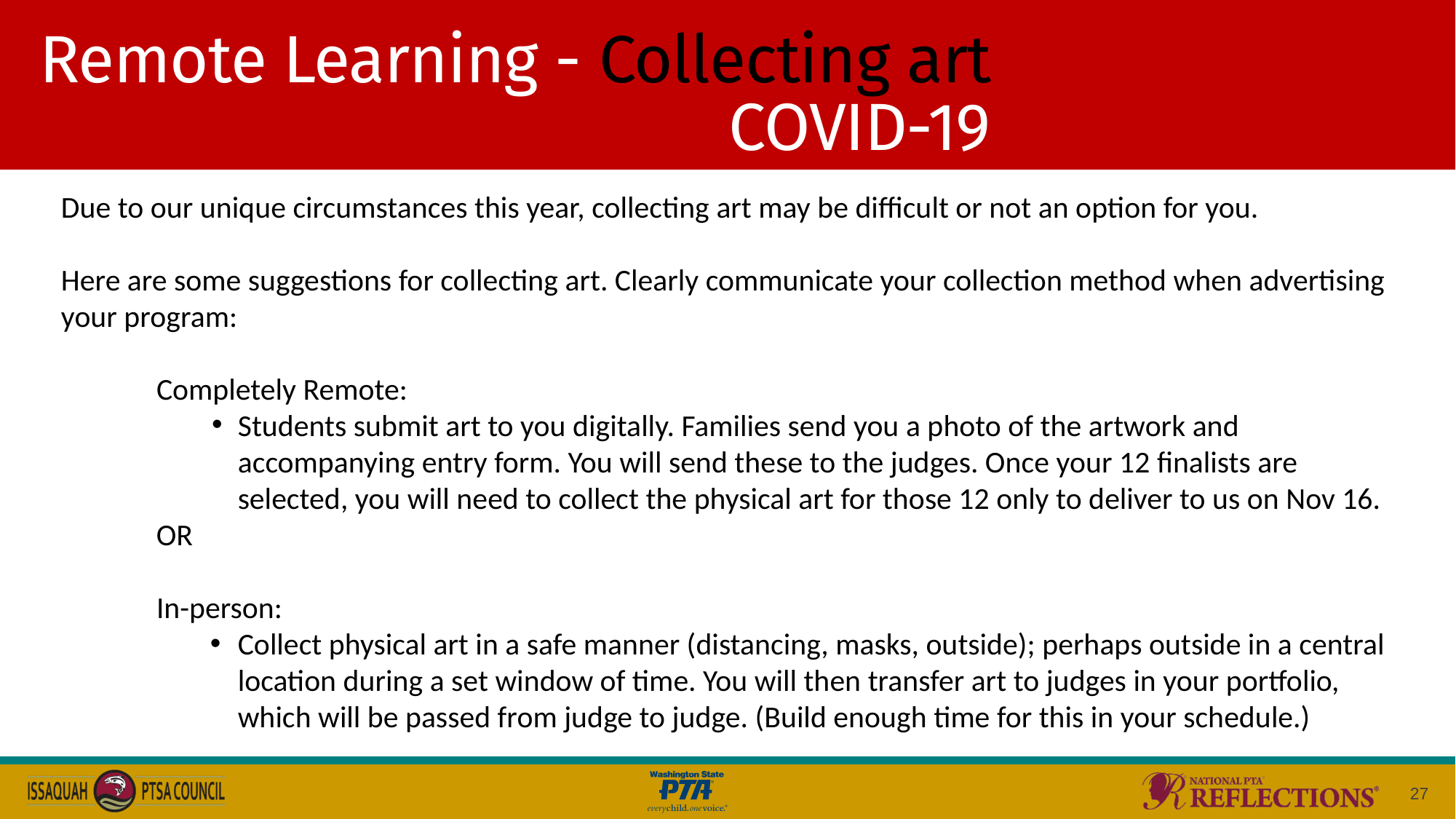

# Remote Learning - Collecting art COVID-19
Due to our unique circumstances this year, collecting art may be difficult or not an option for you.

Here are some suggestions for collecting art. Clearly communicate your collection method when advertising your program:

Completely Remote:
Students submit art to you digitally. Families send you a photo of the artwork and accompanying entry form. You will send these to the judges. Once your 12 finalists are selected, you will need to collect the physical art for those 12 only to deliver to us on Nov 16.
OR

In-person:
Collect physical art in a safe manner (distancing, masks, outside); perhaps outside in a central location during a set window of time. You will then transfer art to judges in your portfolio, which will be passed from judge to judge. (Build enough time for this in your schedule.)